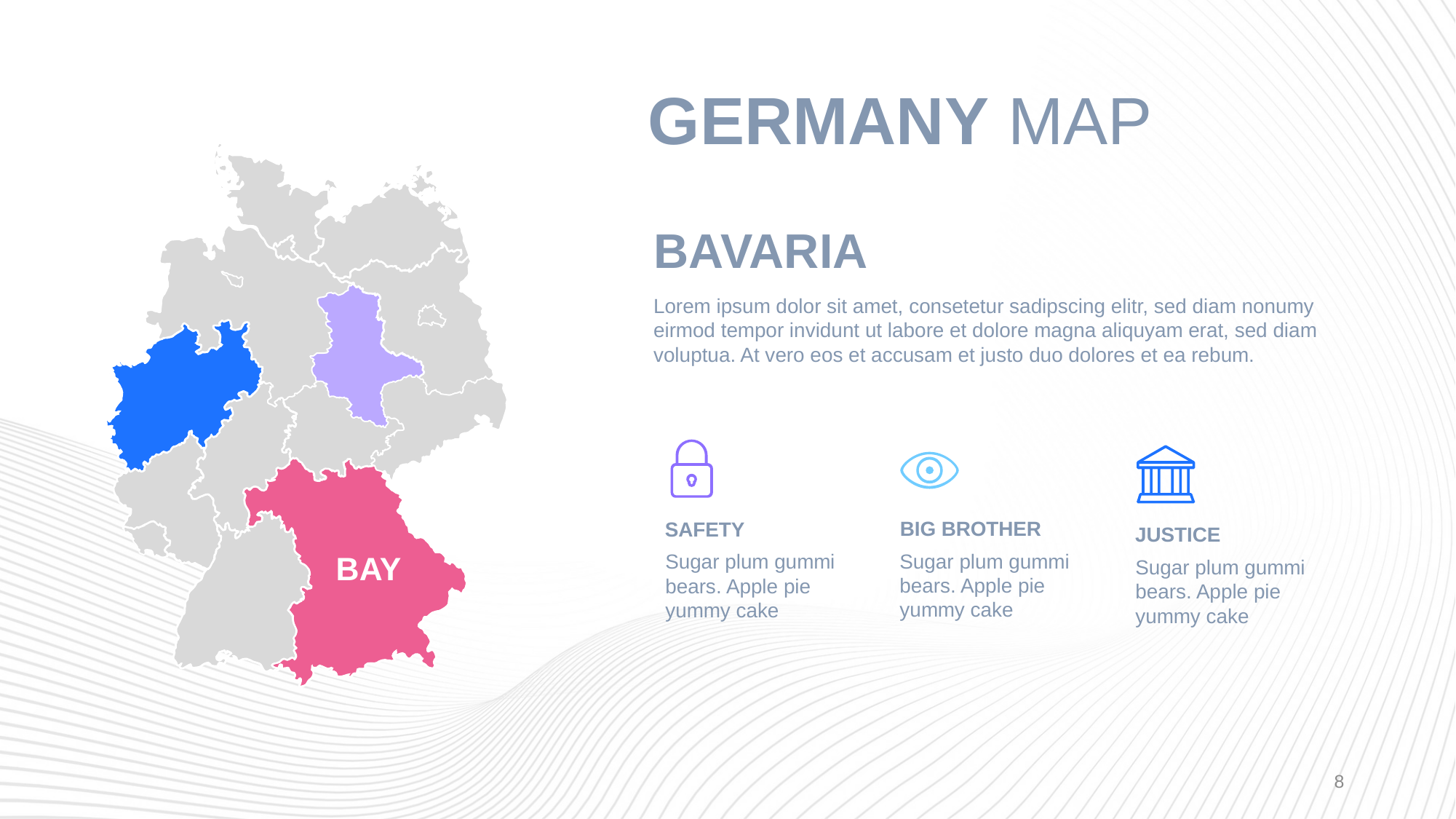

# GERMANY MAP

BAY
BAVARIA
Lorem ipsum dolor sit amet, consetetur sadipscing elitr, sed diam nonumy eirmod tempor invidunt ut labore et dolore magna aliquyam erat, sed diam voluptua. At vero eos et accusam et justo duo dolores et ea rebum.

BIG BROTHER
SAFETY
JUSTICE
Sugar plum gummi bears. Apple pie yummy cake
Sugar plum gummi bears. Apple pie yummy cake
Sugar plum gummi bears. Apple pie yummy cake
8